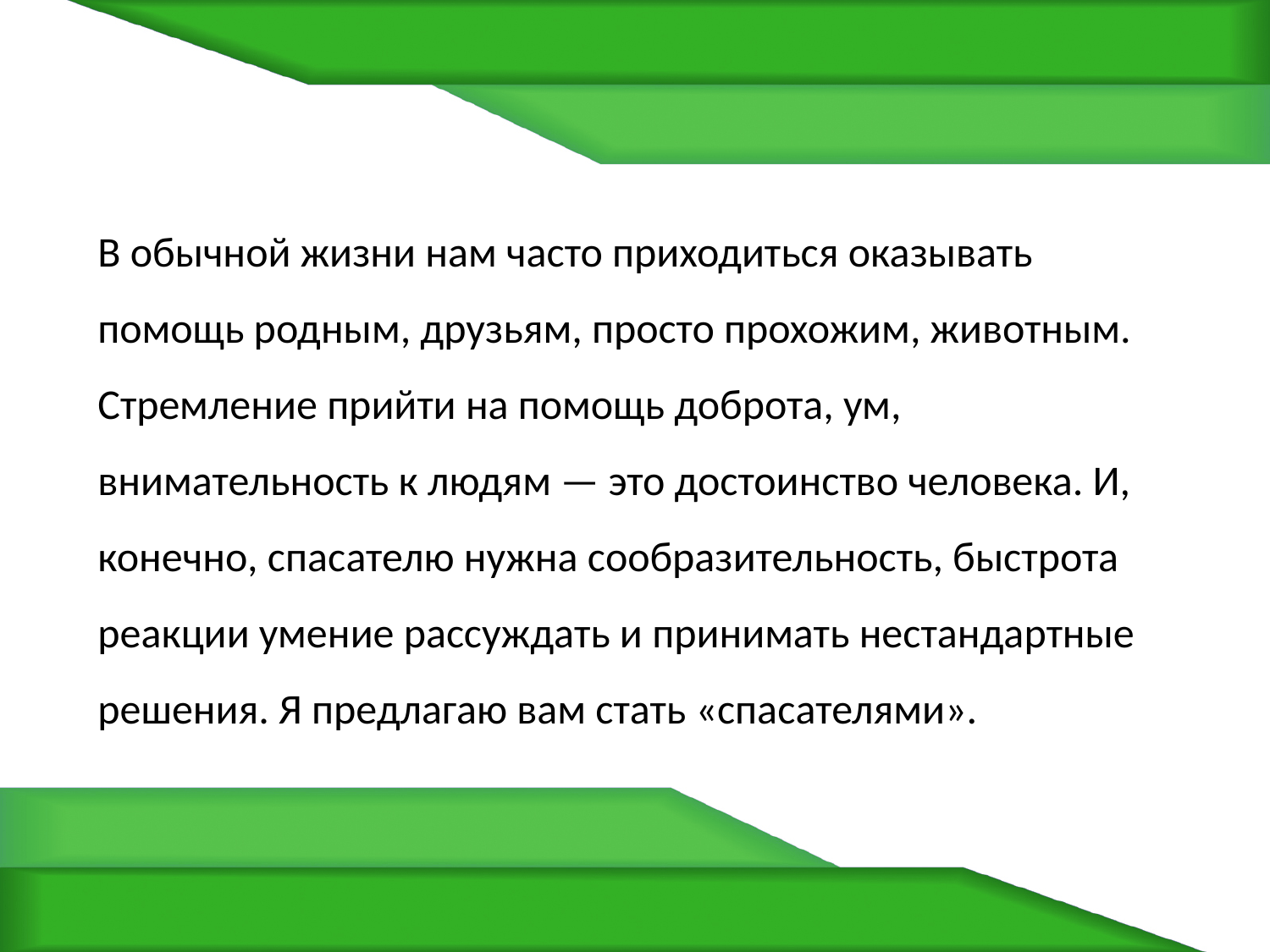

# В обычной жизни нам часто приходиться оказывать помощь родным, друзьям, просто прохожим, животным. Стремление прийти на помощь доброта, ум, внимательность к людям — это достоинство человека. И, конечно, спасателю нужна сообразительность, быстрота реакции умение рассуждать и принимать нестандартные решения. Я предлагаю вам стать «спасателями».